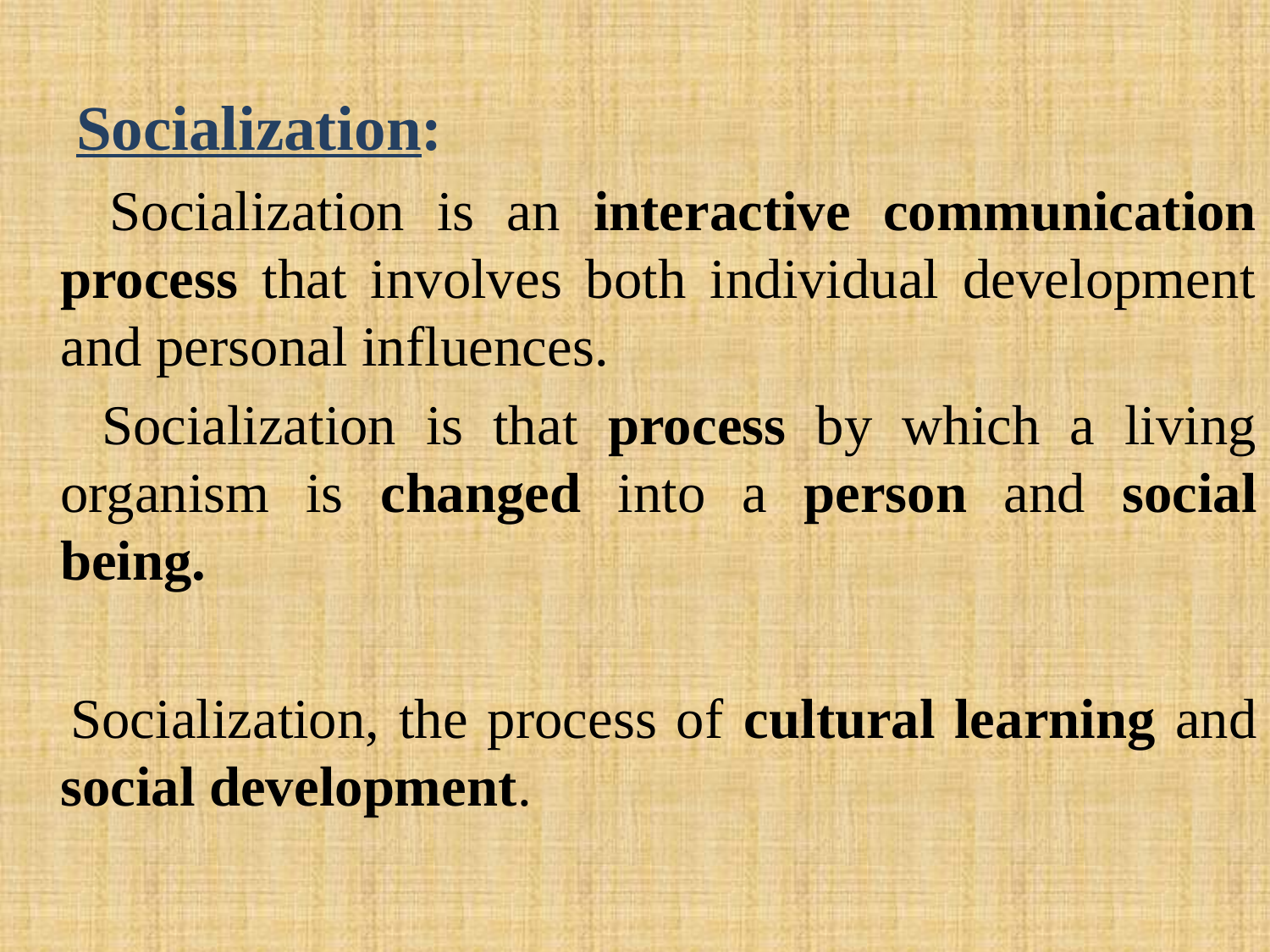

Socialization:
   Socialization is an interactive communication process that involves both individual development and personal influences.
   Socialization is that process by which a living organism is changed into a person and social being.

   Socialization, the process of cultural learning and social development.